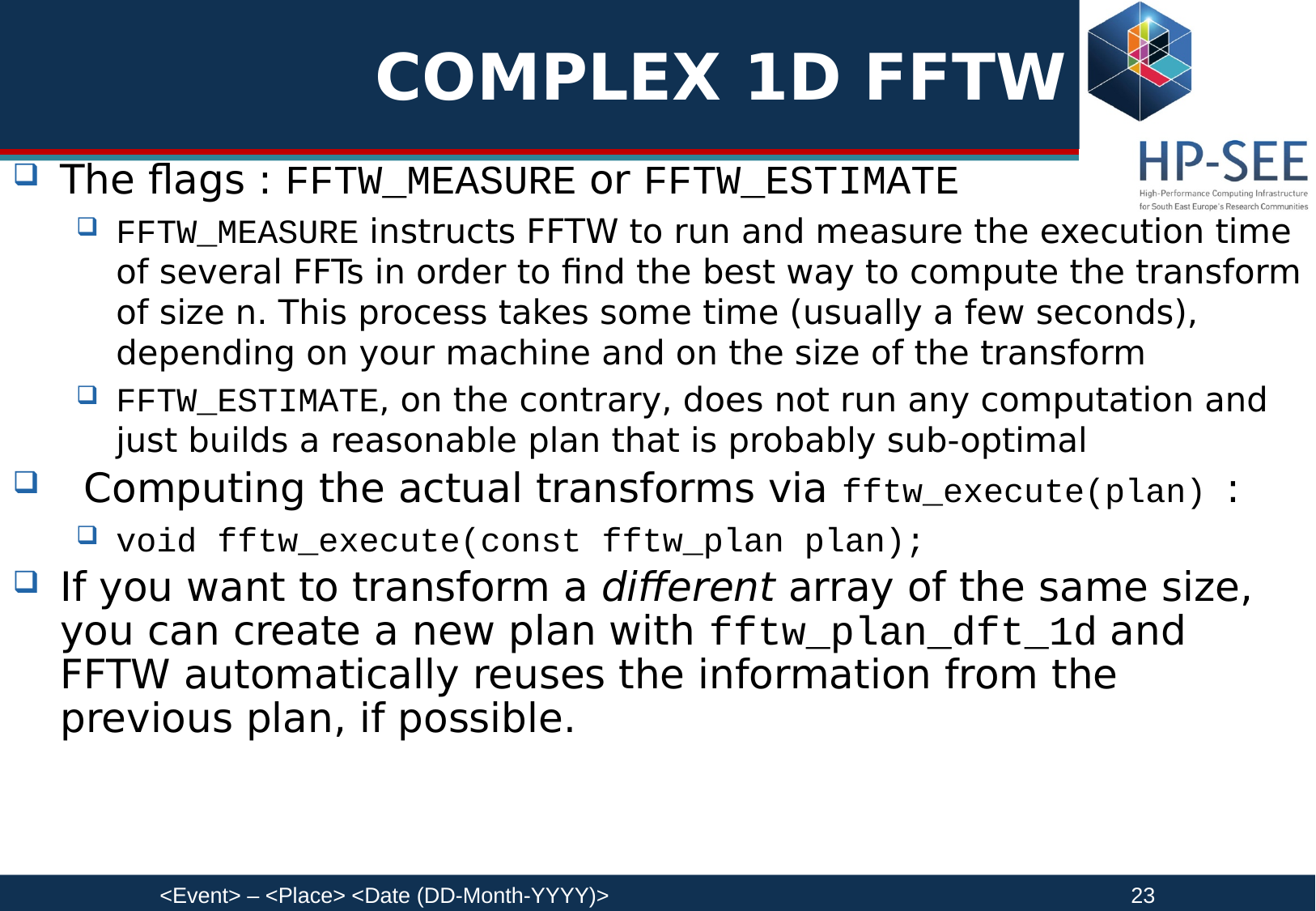

# COMPLEX 1D FFTW
The flags : FFTW_MEASURE or FFTW_ESTIMATE
FFTW_MEASURE instructs FFTW to run and measure the execution time of several FFTs in order to find the best way to compute the transform of size n. This process takes some time (usually a few seconds), depending on your machine and on the size of the transform
FFTW_ESTIMATE, on the contrary, does not run any computation and just builds a reasonable plan that is probably sub-optimal
  Computing the actual transforms via fftw_execute(plan) :
void fftw_execute(const fftw_plan plan);
If you want to transform a different array of the same size, you can create a new plan with fftw_plan_dft_1d and FFTW automatically reuses the information from the previous plan, if possible.

<Event> – <Place> <Date (DD-Month-YYYY)>					23